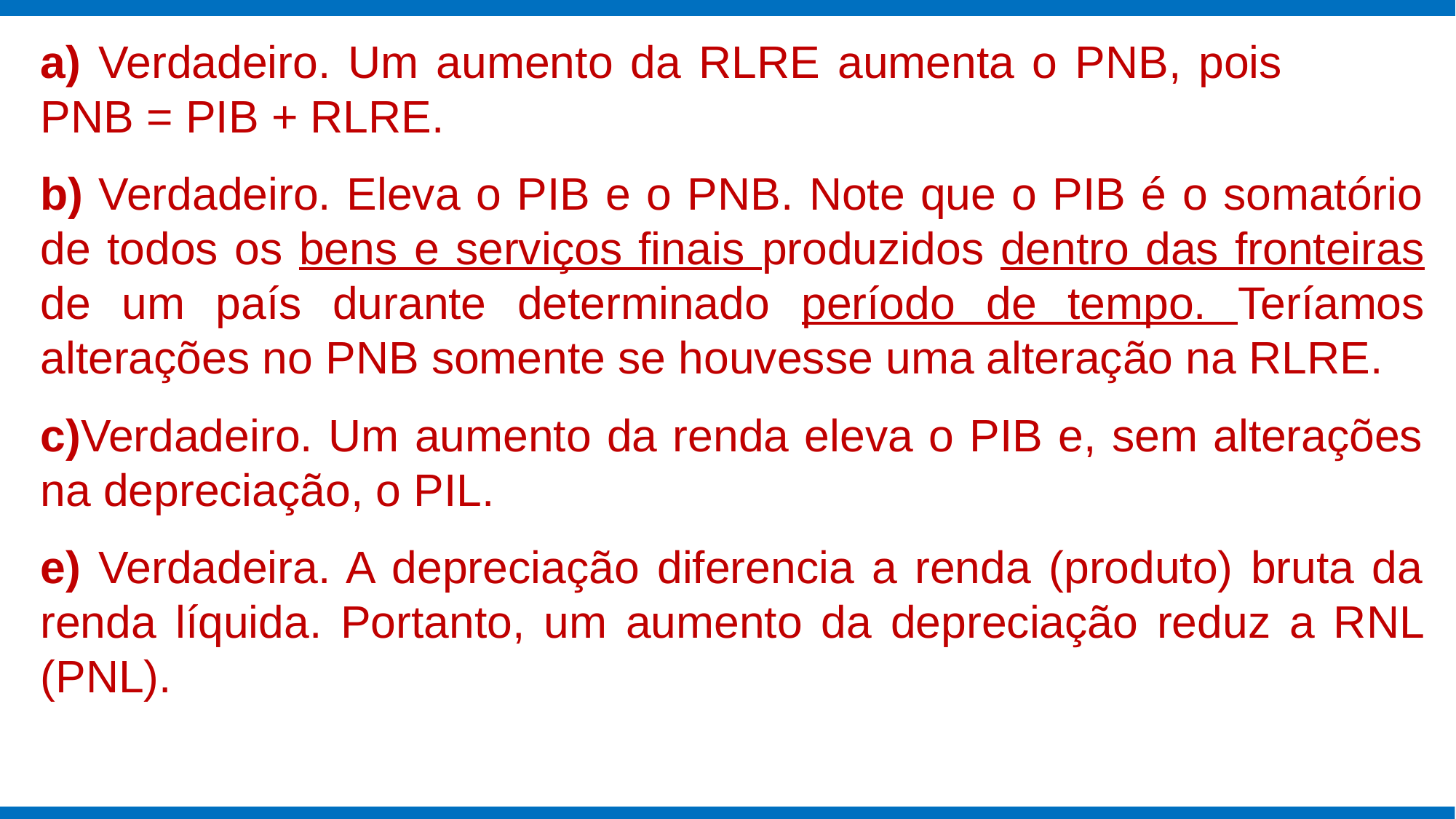

a) Verdadeiro. Um aumento da RLRE aumenta o PNB, pois         PNB = PIB + RLRE.
b) Verdadeiro. Eleva o PIB e o PNB. Note que o PIB é o somatório de todos os bens e serviços finais produzidos dentro das fronteiras de um país durante determinado período de tempo. Teríamos alterações no PNB somente se houvesse uma alteração na RLRE.
c)Verdadeiro. Um aumento da renda eleva o PIB e, sem alterações na depreciação, o PIL.
e) Verdadeira. A depreciação diferencia a renda (produto) bruta da renda líquida. Portanto, um aumento da depreciação reduz a RNL (PNL).